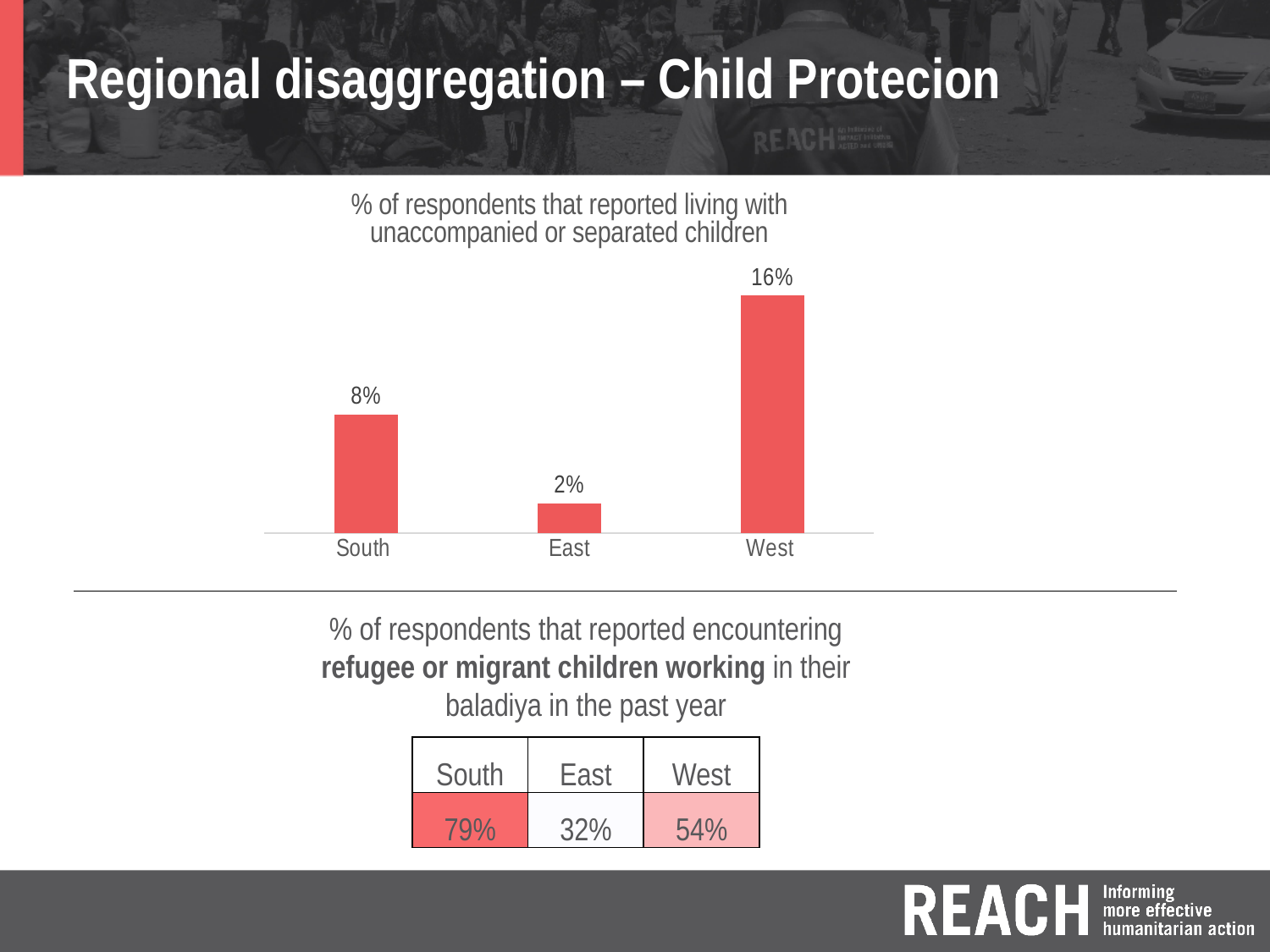

# Regional disaggregation – Child Protecion

### Chart: % of respondents that reported living with unaccompanied or separated children

| Category |  |
|---|---|
| South  | 0.08 |
| East | 0.02 |
| West  | 0.16 |
% of respondents that reported encountering refugee or migrant children working in their baladiya in the past year
| South | East | West |
| --- | --- | --- |
| 79% | 32% | 54% |